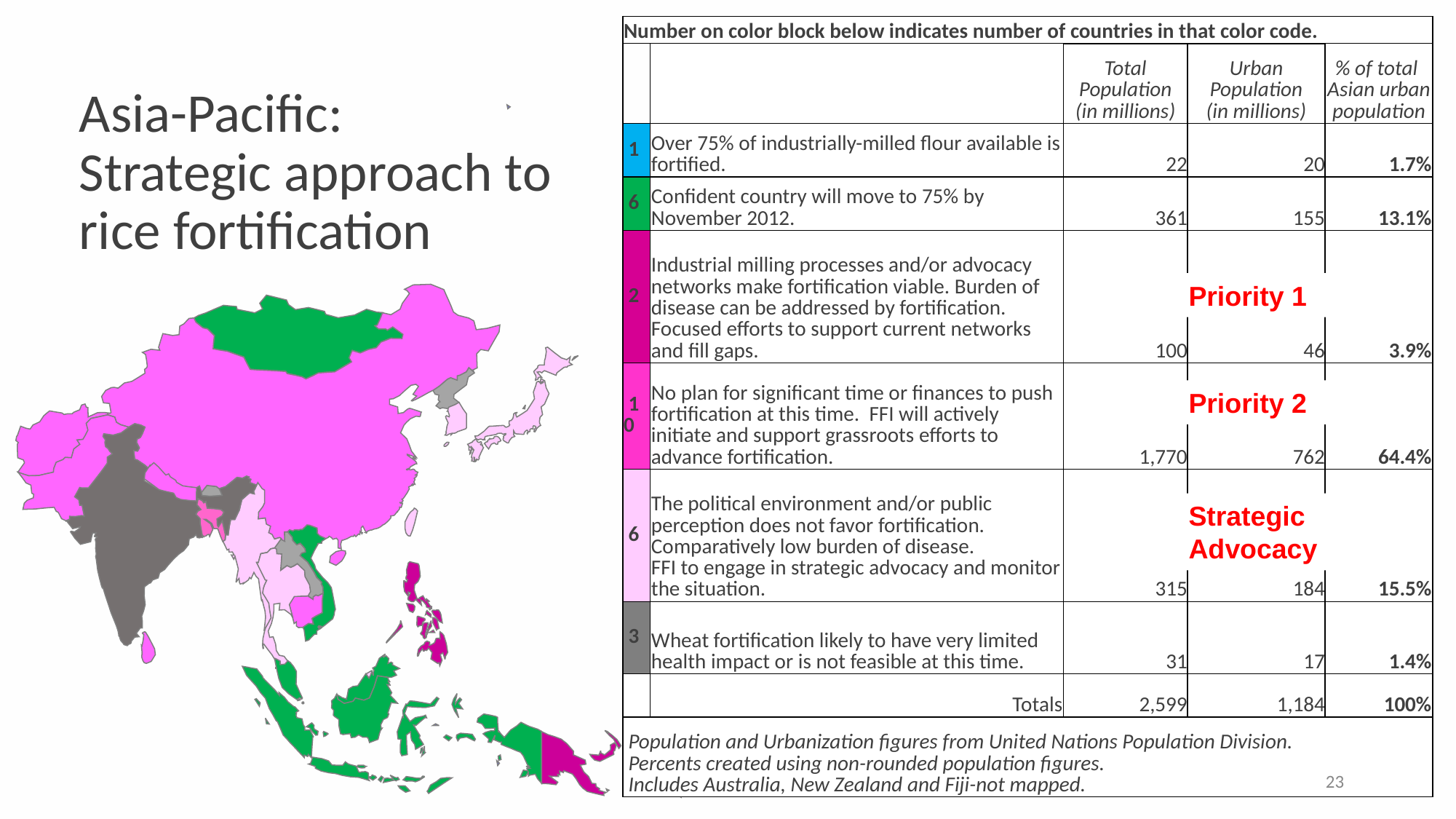

| Number on color block below indicates number of countries in that color code. |  |  |  |  |
| --- | --- | --- | --- | --- |
|  |  | Total Population (in millions) | Urban Population (in millions) | % of total  Asian urban population |
| 1 | Over 75% of industrially-milled flour available is fortified. | 22 | 20 | 1.7% |
| 6 | Confident country will move to 75% by November 2012. | 361 | 155 | 13.1% |
| 2 | Industrial milling processes and/or advocacy networks make fortification viable. Burden of disease can be addressed by fortification. Focused efforts to support current networks and fill gaps. | 100 | 46 | 3.9% |
| 10 | No plan for significant time or finances to push fortification at this time.  FFI will actively initiate and support grassroots efforts to advance fortification. | 1,770 | 762 | 64.4% |
| 6 | The political environment and/or public perception does not favor fortification. Comparatively low burden of disease. FFI to engage in strategic advocacy and monitor the situation. | 315 | 184 | 15.5% |
| 3 | Wheat fortification likely to have very limited health impact or is not feasible at this time. | 31 | 17 | 1.4% |
|  | Totals | 2,599 | 1,184 | 100% |
| Population and Urbanization figures from United Nations Population Division.   Percents created using non-rounded population figures.   Includes Australia, New Zealand and Fiji-not mapped. |  |  |  |  |

# Asia-Pacific: Strategic approach to rice fortification
Priority 1
Priority 2

Strategic
Advocacy

23